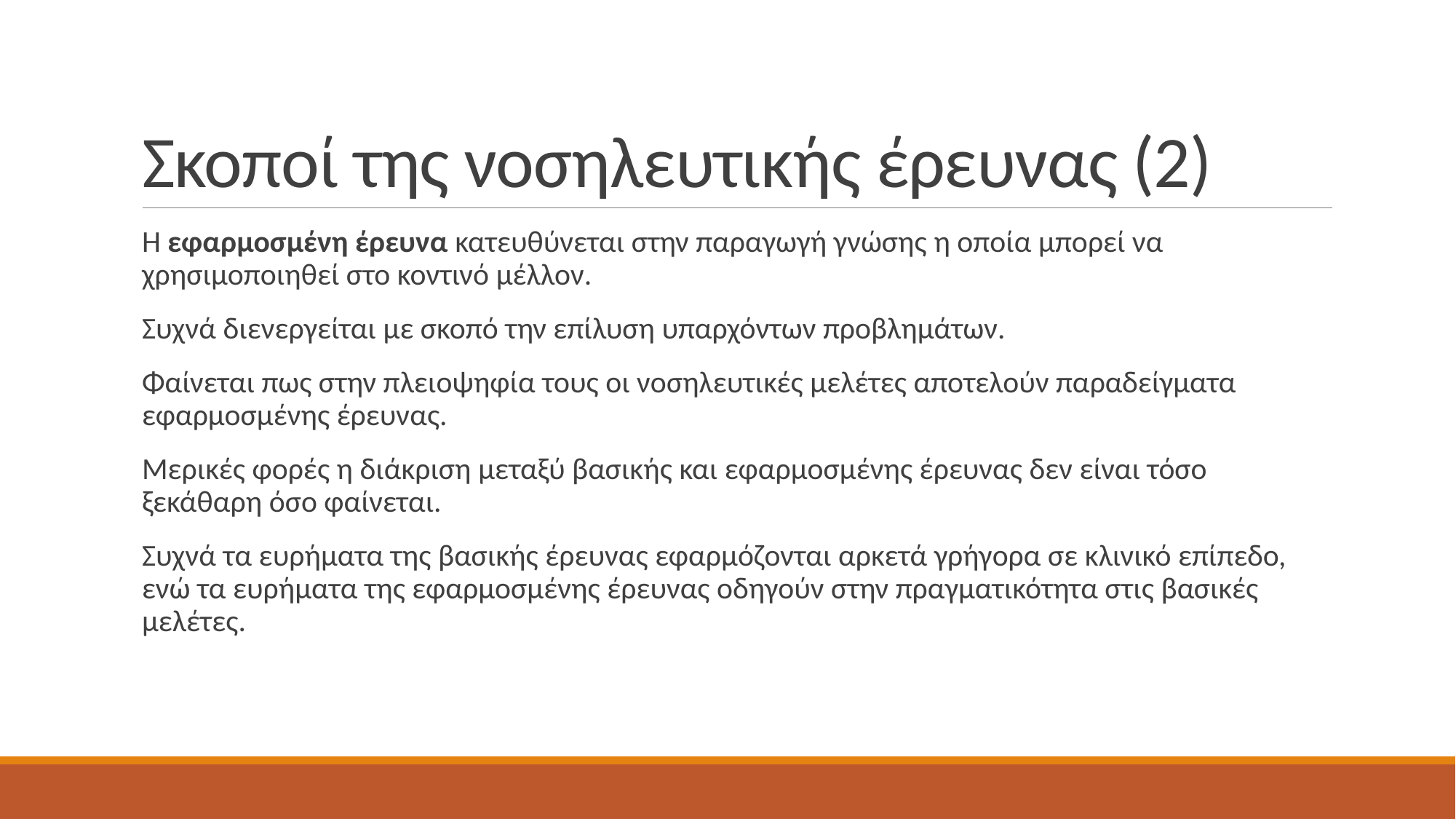

# Σκοποί της νοσηλευτικής έρευνας (2)
Η εφαρμοσμένη έρευνα κατευθύνεται στην παραγωγή γνώσης η οποία μπορεί να χρησιμοποιηθεί στο κοντινό μέλλον.
Συχνά διενεργείται με σκοπό την επίλυση υπαρχόντων προβλημάτων.
Φαίνεται πως στην πλειοψηφία τους οι νοσηλευτικές μελέτες αποτελούν παραδείγματα εφαρμοσμένης έρευνας.
Μερικές φορές η διάκριση μεταξύ βασικής και εφαρμοσμένης έρευνας δεν είναι τόσο ξεκάθαρη όσο φαίνεται.
Συχνά τα ευρήματα της βασικής έρευνας εφαρμόζονται αρκετά γρήγορα σε κλινικό επίπεδο, ενώ τα ευρήματα της εφαρμοσμένης έρευνας οδηγούν στην πραγματικότητα στις βασικές μελέτες.